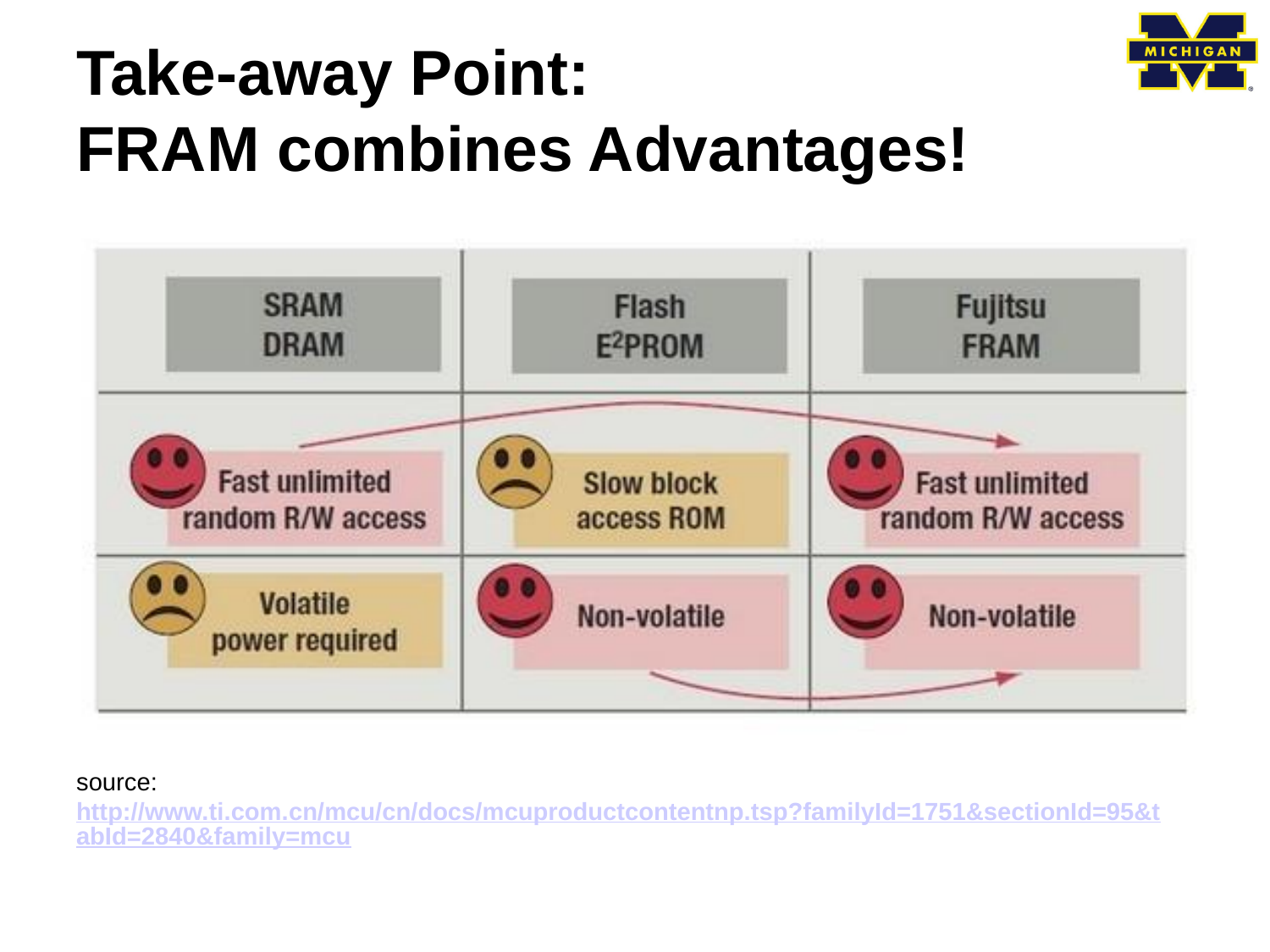

# Take-away Point:
FRAM combines Advantages!

source: http://www.ti.com.cn/mcu/cn/docs/mcuproductcontentnp.tsp?familyId=1751&sectionId=95&tabId=2840&family=mcu